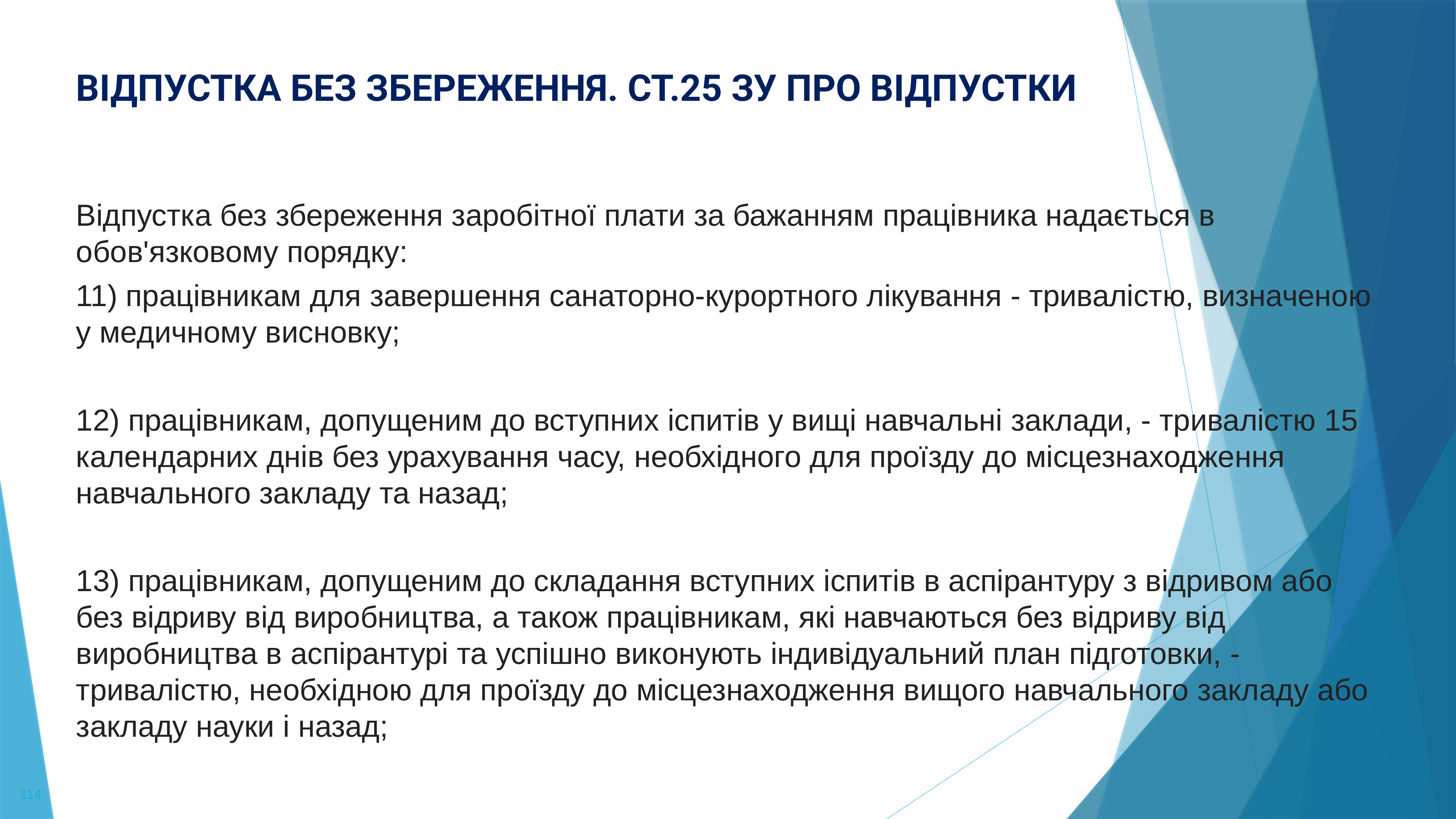

ВІДПУСТКА БЕЗ ЗБЕРЕЖЕННЯ. Ст.25 ЗУ ПРО ВІДПУСТКИ
Відпустка без збереження заробітної плати за бажанням працівника надається в обов'язковому порядку:
11) працівникам для завершення санаторно-курортного лікування - тривалістю, визначеною у медичному висновку;

12) працівникам, допущеним до вступних іспитів у вищі навчальні заклади, - тривалістю 15 календарних днів без урахування часу, необхідного для проїзду до місцезнаходження навчального закладу та назад;

13) працівникам, допущеним до складання вступних іспитів в аспірантуру з відривом або без відриву від виробництва, а також працівникам, які навчаються без відриву від виробництва в аспірантурі та успішно виконують індивідуальний план підготовки, - тривалістю, необхідною для проїзду до місцезнаходження вищого навчального закладу або закладу науки і назад;
114